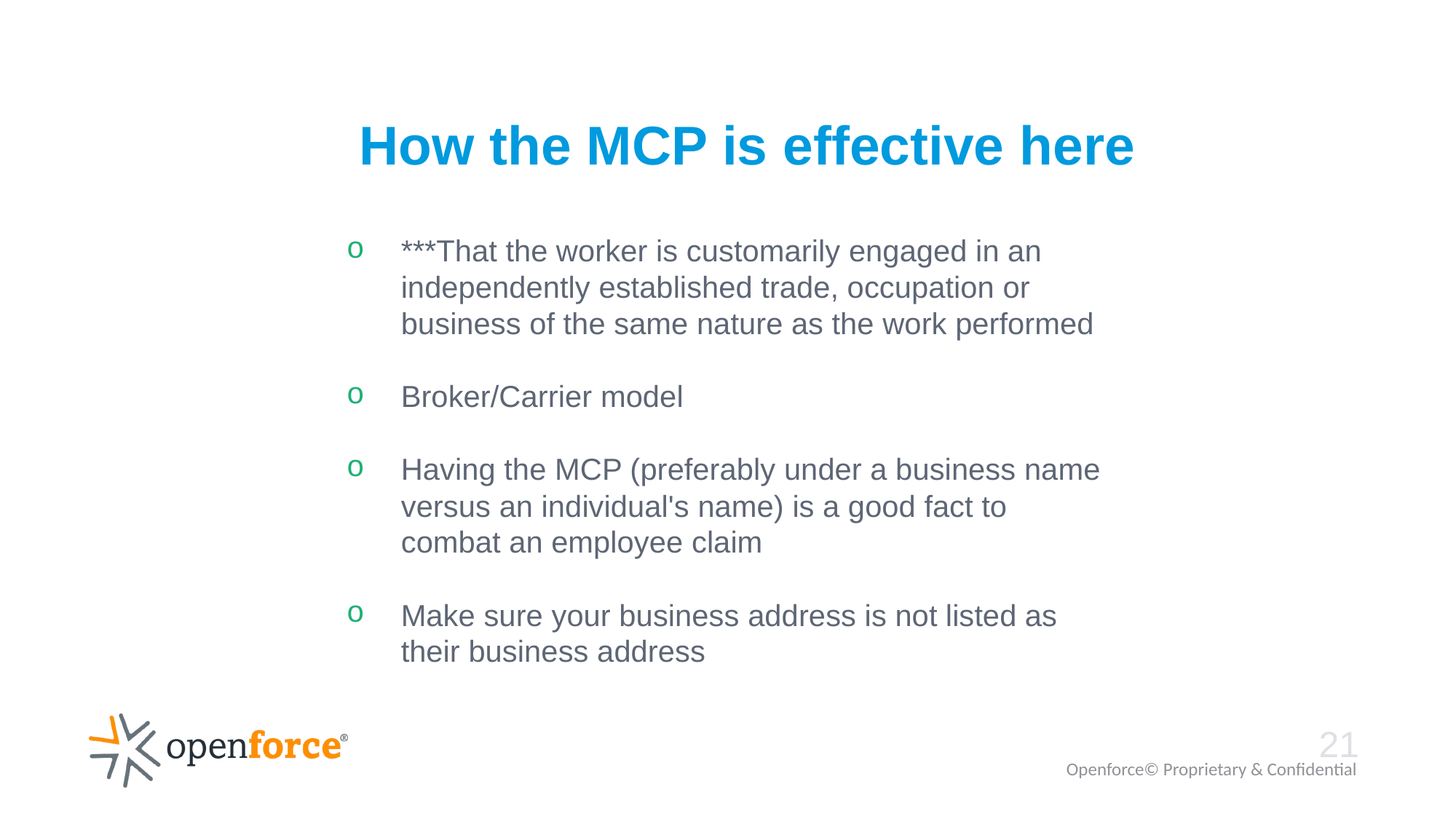

***That the worker is customarily engaged in an independently established trade, occupation or business of the same nature as the work performed

Broker/Carrier model

Having the MCP (preferably under a business name versus an individual's name) is a good fact to combat an employee claim

Make sure your business address is not listed as their business address
# How the MCP is effective here